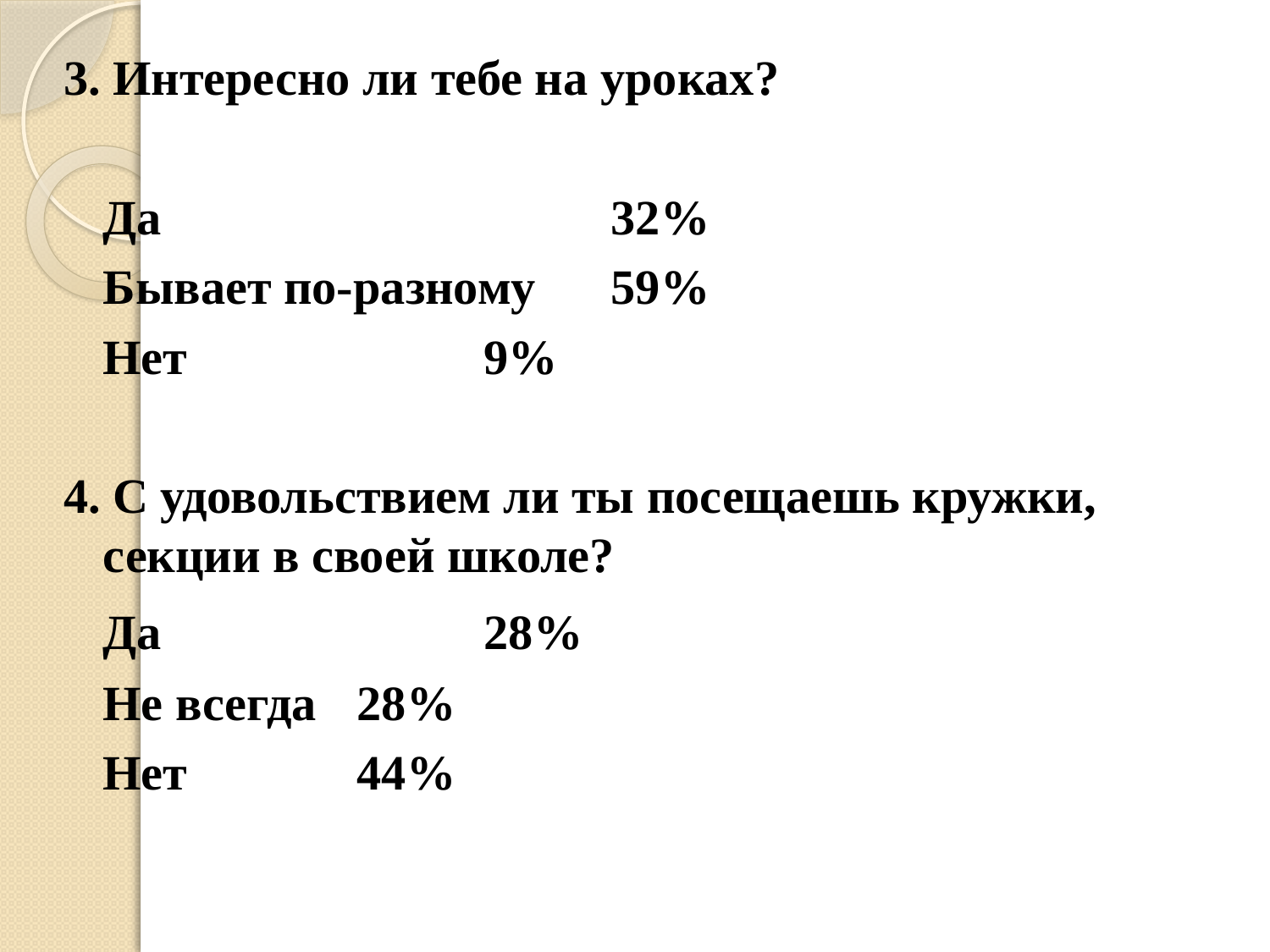

3. Интересно ли тебе на уроках?

	Да 				32%
	Бывает по-разному	59%
	Нет 			9%

4. С удовольствием ли ты посещаешь кружки, секции в своей школе?
	Да			28%
	Не всегда	28%
	Нет		44%